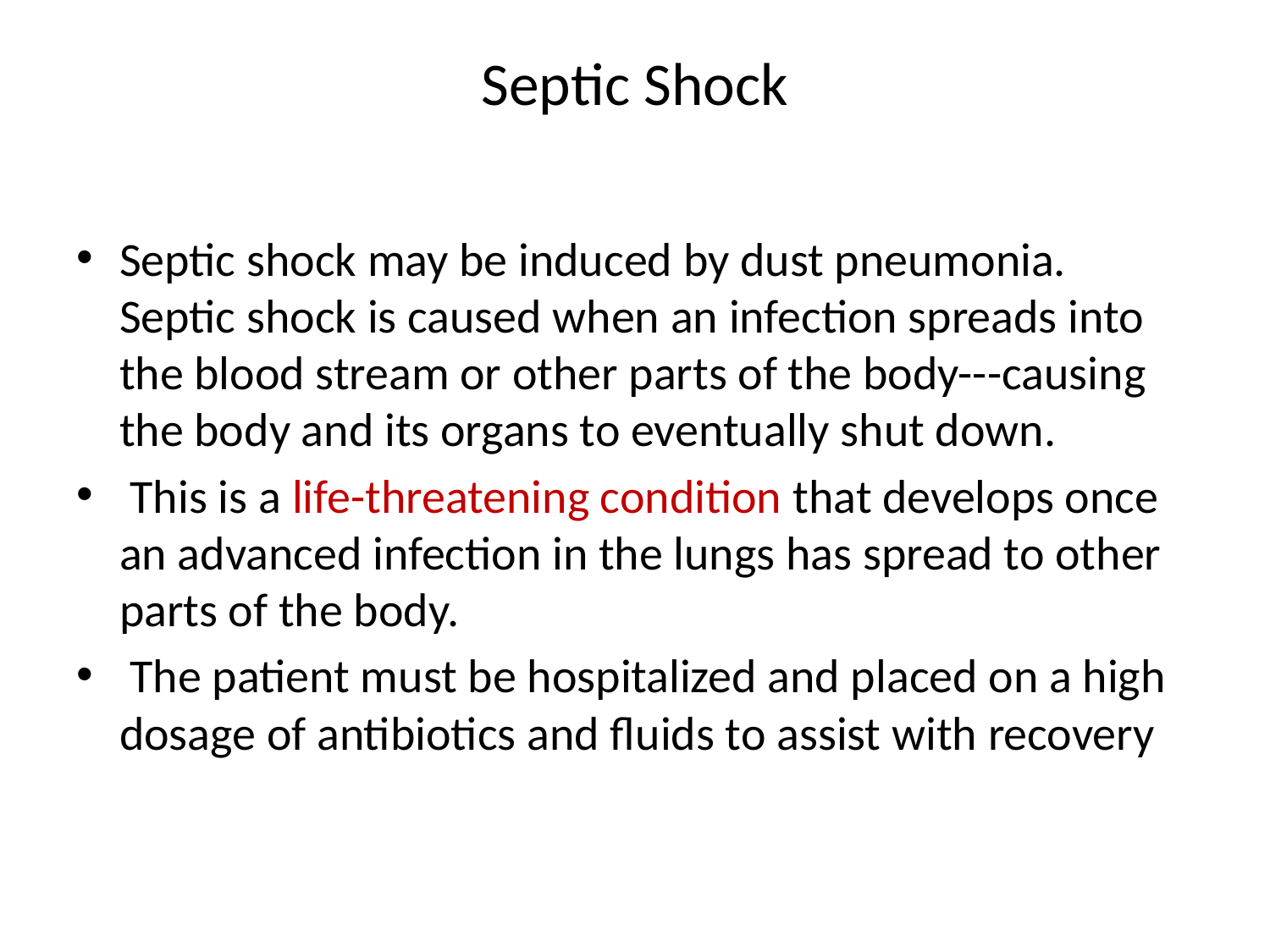

# Septic Shock
Septic shock may be induced by dust pneumonia. Septic shock is caused when an infection spreads into the blood stream or other parts of the body---causing the body and its organs to eventually shut down.
 This is a life-threatening condition that develops once an advanced infection in the lungs has spread to other parts of the body.
 The patient must be hospitalized and placed on a high dosage of antibiotics and fluids to assist with recovery